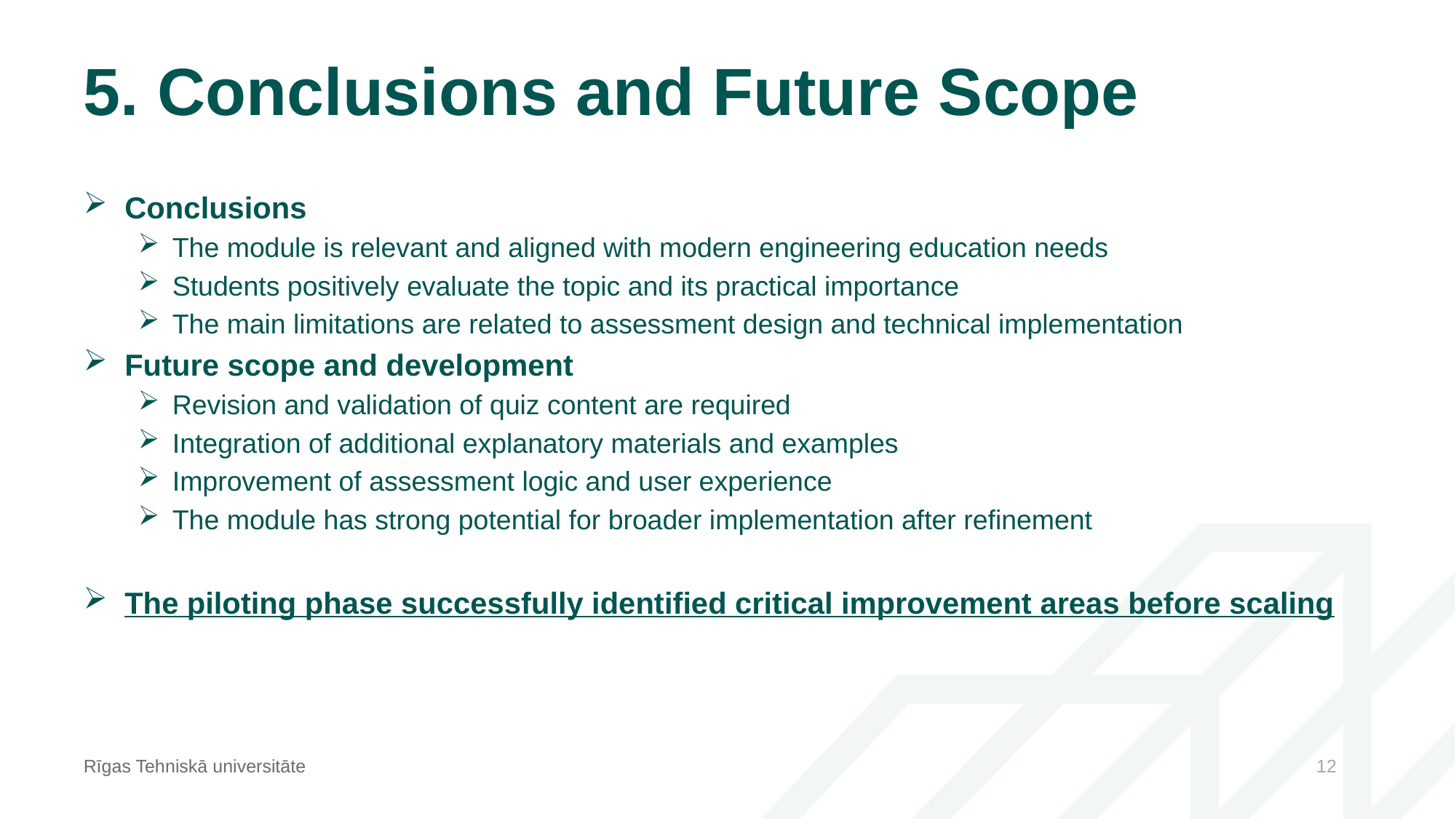

# 5. Conclusions and Future Scope
Conclusions
The module is relevant and aligned with modern engineering education needs
Students positively evaluate the topic and its practical importance
The main limitations are related to assessment design and technical implementation
Future scope and development
Revision and validation of quiz content are required
Integration of additional explanatory materials and examples
Improvement of assessment logic and user experience
The module has strong potential for broader implementation after refinement

The piloting phase successfully identified critical improvement areas before scaling

Rīgas Tehniskā universitāte